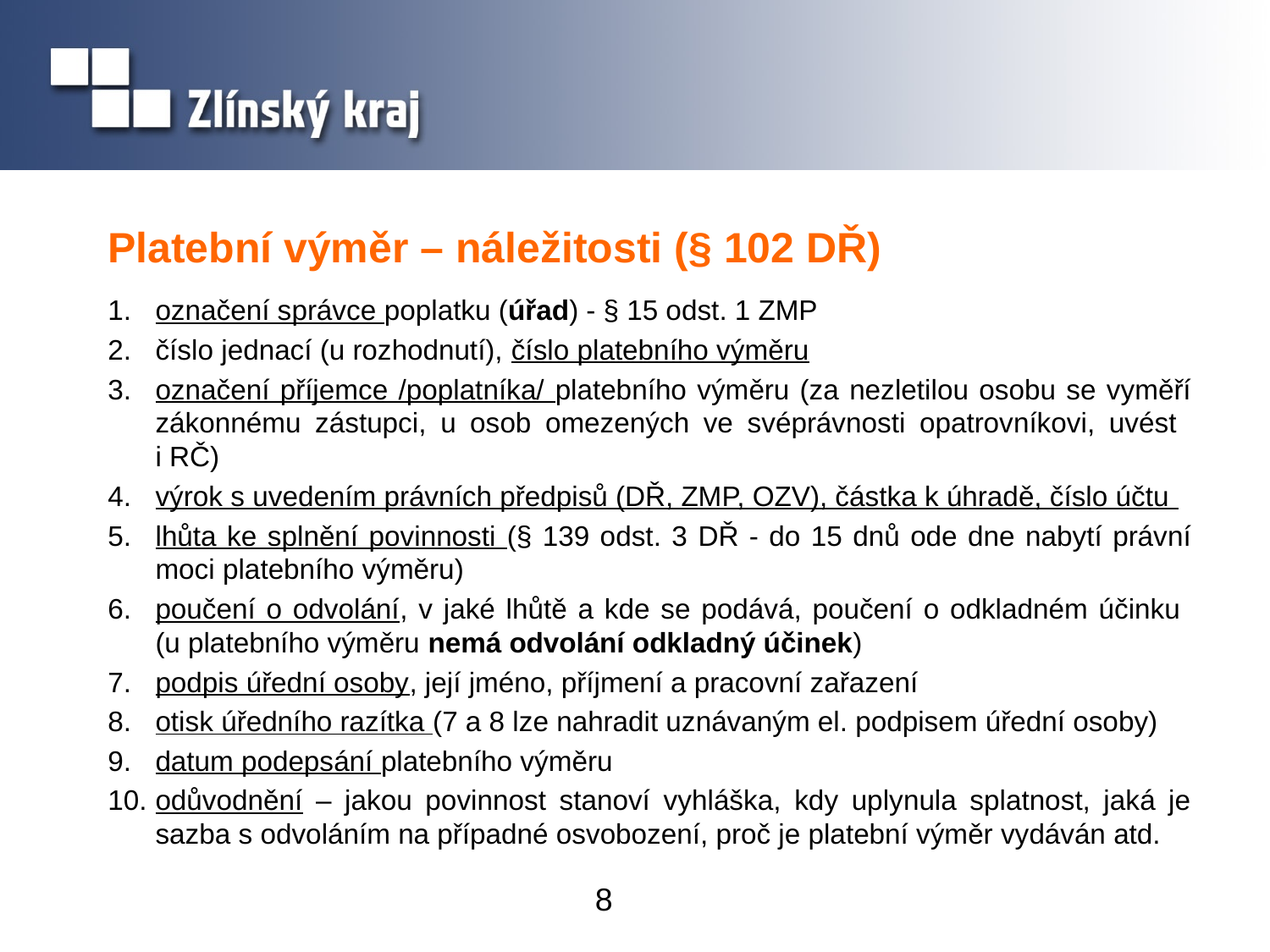

# Platební výměr – náležitosti (§ 102 DŘ)
označení správce poplatku (úřad) - § 15 odst. 1 ZMP
číslo jednací (u rozhodnutí), číslo platebního výměru
označení příjemce /poplatníka/ platebního výměru (za nezletilou osobu se vyměří zákonnému zástupci, u osob omezených ve svéprávnosti opatrovníkovi, uvést
i RČ)
výrok s uvedením právních předpisů (DŘ, ZMP, OZV), částka k úhradě, číslo účtu
lhůta ke splnění povinnosti (§ 139 odst. 3 DŘ - do 15 dnů ode dne nabytí právní moci platebního výměru)
poučení o odvolání, v jaké lhůtě a kde se podává, poučení o odkladném účinku
(u platebního výměru nemá odvolání odkladný účinek)
podpis úřední osoby, její jméno, příjmení a pracovní zařazení
otisk úředního razítka (7 a 8 lze nahradit uznávaným el. podpisem úřední osoby)
datum podepsání platebního výměru
odůvodnění – jakou povinnost stanoví vyhláška, kdy uplynula splatnost, jaká je sazba s odvoláním na případné osvobození, proč je platební výměr vydáván atd.